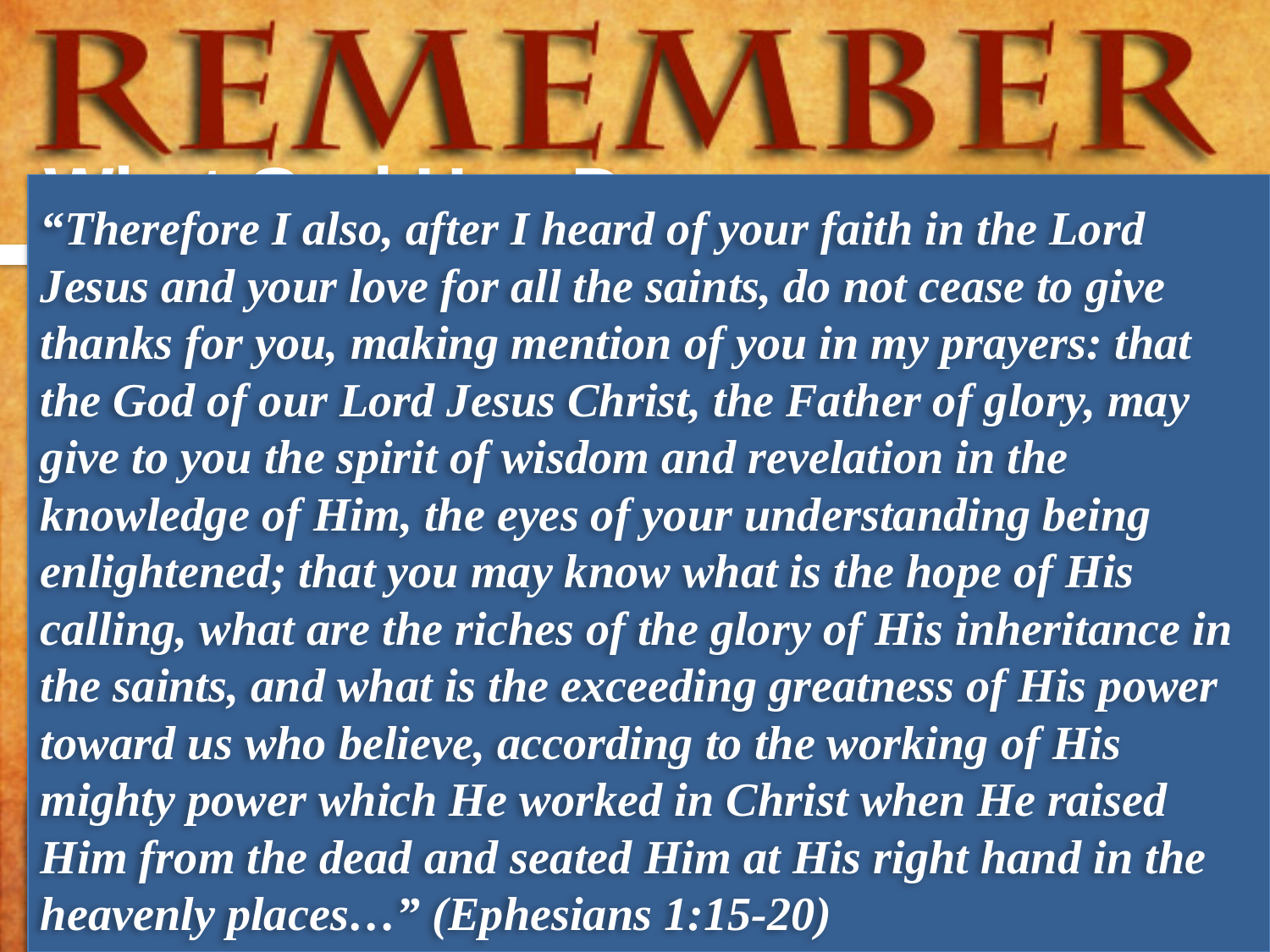

What God Has Done

“Therefore I also, after I heard of your faith in the Lord Jesus and your love for all the saints, do not cease to give thanks for you, making mention of you in my prayers: that the God of our Lord Jesus Christ, the Father of glory, may give to you the spirit of wisdom and revelation in the knowledge of Him, the eyes of your understanding being enlightened; that you may know what is the hope of His calling, what are the riches of the glory of His inheritance in the saints, and what is the exceeding greatness of His power toward us who believe, according to the working of His mighty power which He worked in Christ when He raised Him from the dead and seated Him at His right hand in the heavenly places…” (Ephesians 1:15-20)

“Every spiritual blessings in the heavenly places…”
He chose us • He predestined us
He adopted us • He accepted us
• He forgave us
• He revealed to us
• He gathered us
• He gave an inheritance

He Has Blessed Us With Every Spiritual Blessing